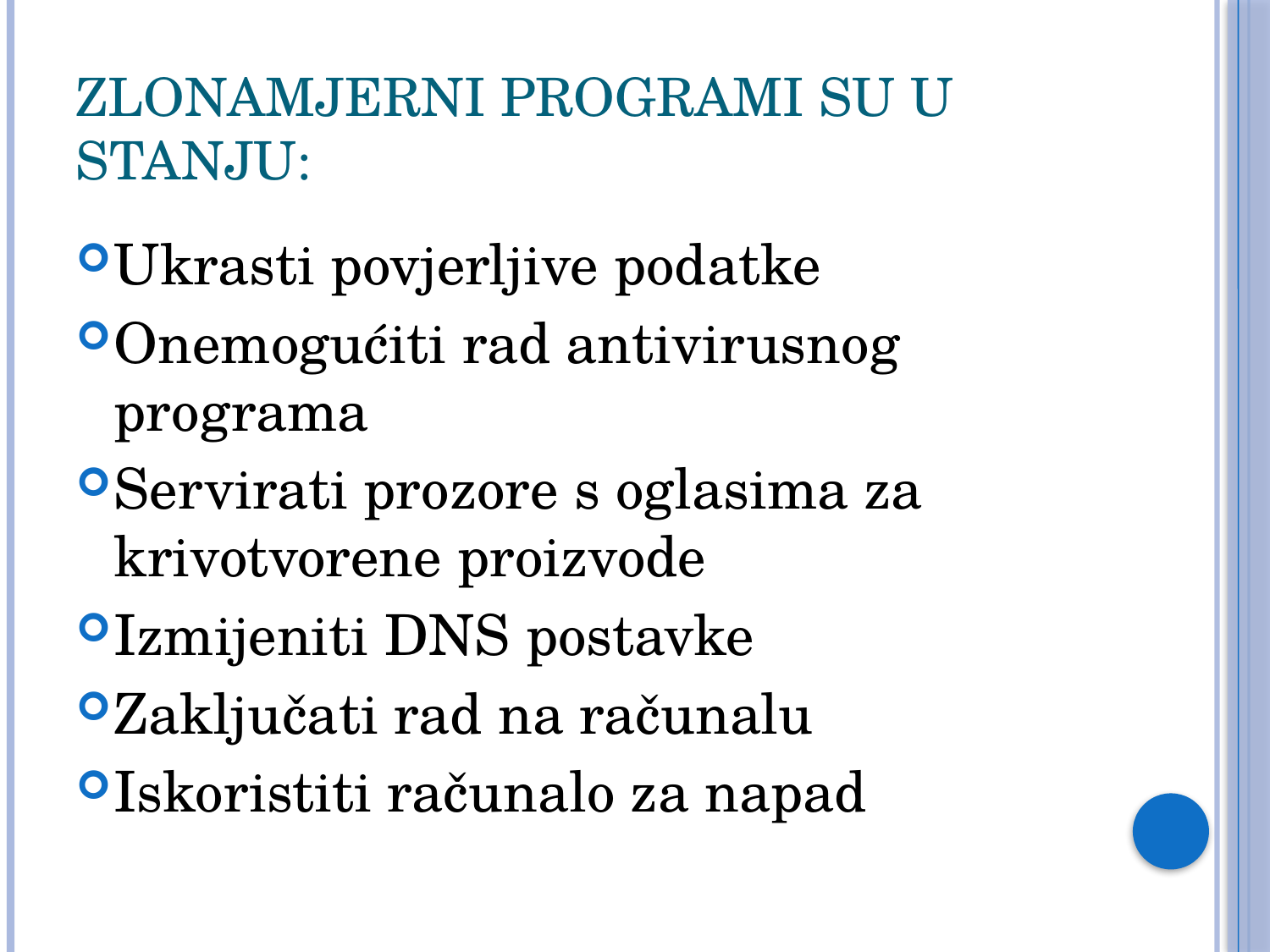

# Zlonamjerni programi su u stanju:
Ukrasti povjerljive podatke
Onemogućiti rad antivirusnog programa
Servirati prozore s oglasima za krivotvorene proizvode
Izmijeniti DNS postavke
Zaključati rad na računalu
Iskoristiti računalo za napad